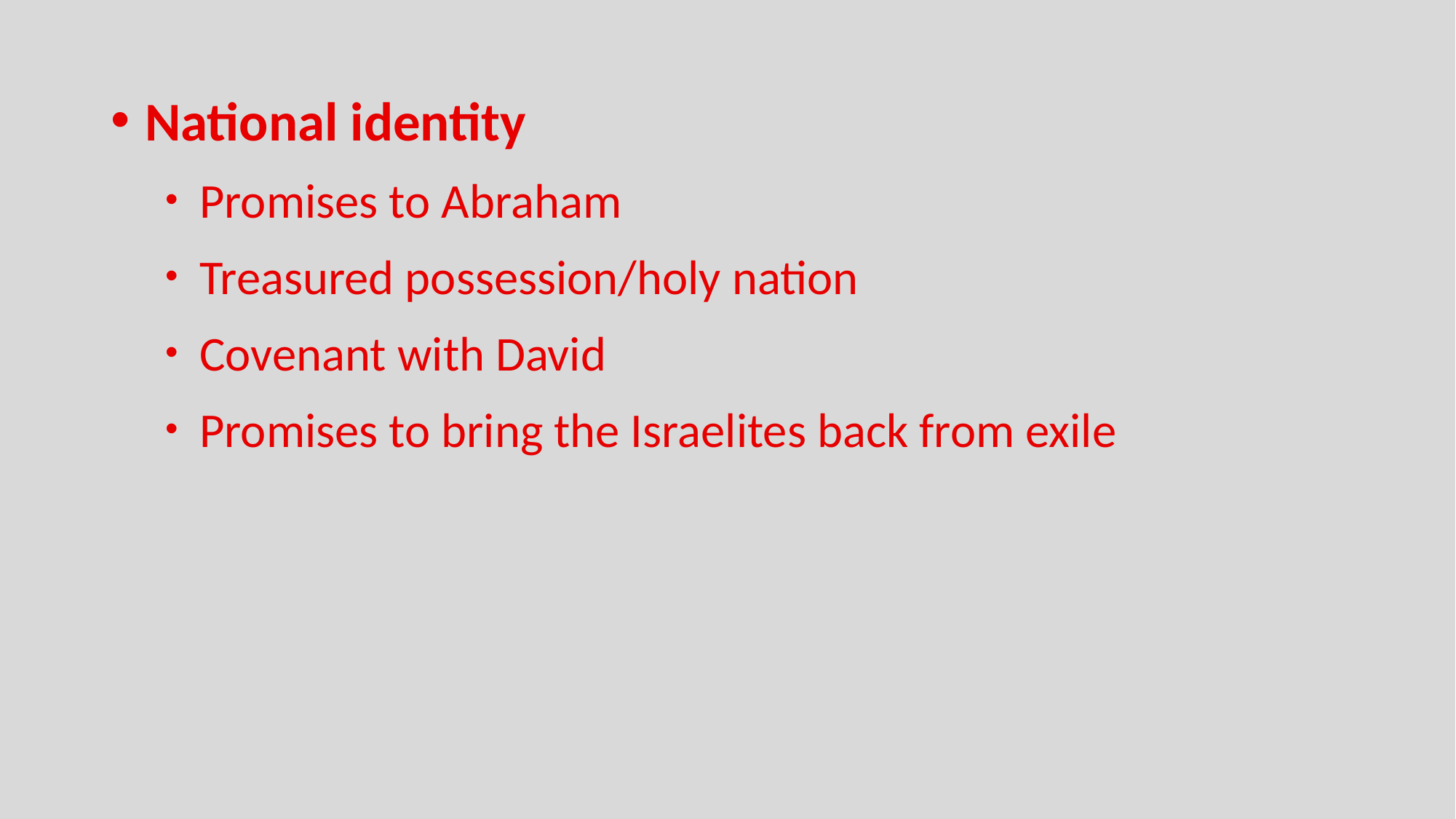

National identity
Promises to Abraham
Treasured possession/holy nation
Covenant with David
Promises to bring the Israelites back from exile